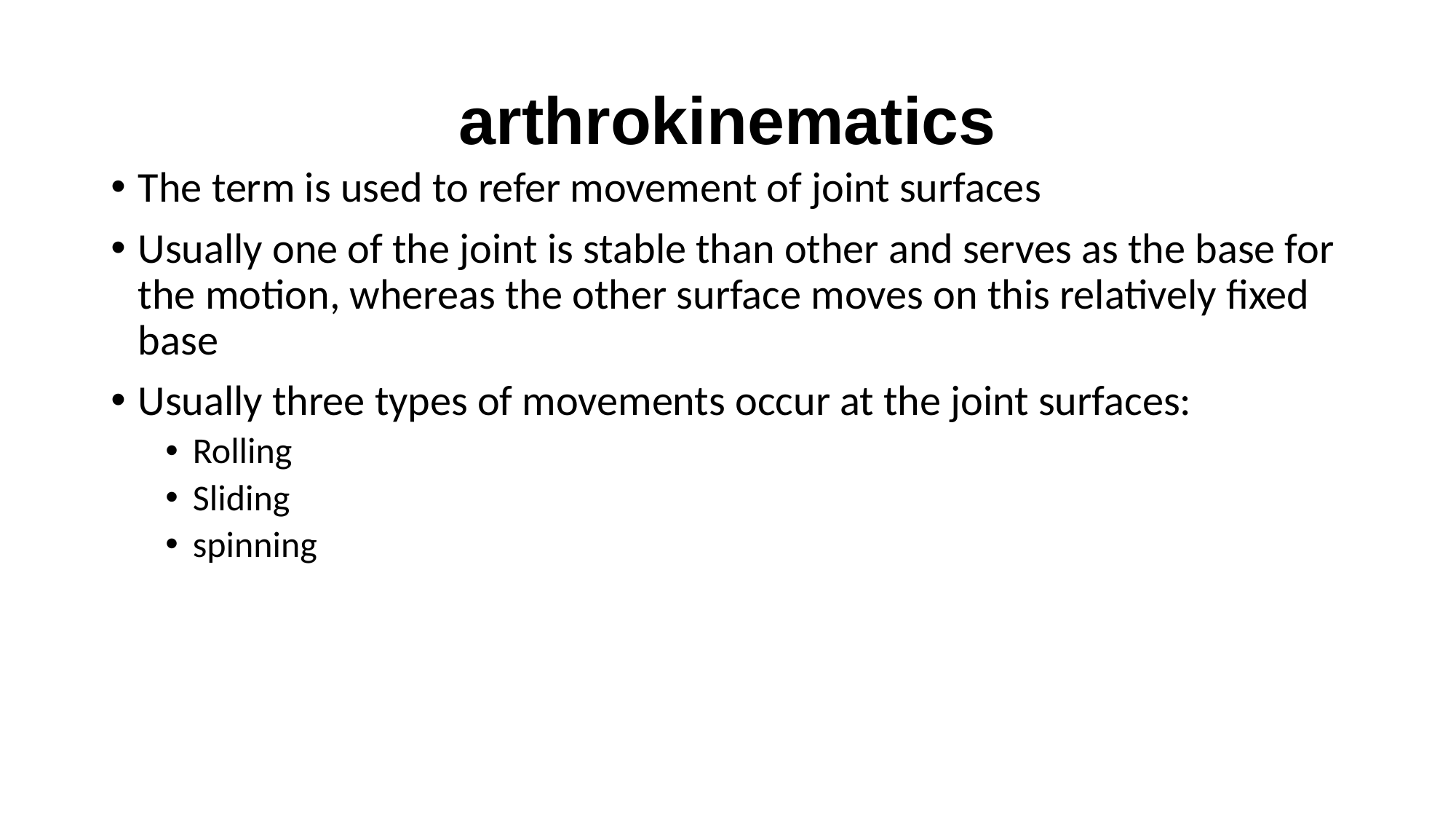

# arthrokinematics
The term is used to refer movement of joint surfaces
Usually one of the joint is stable than other and serves as the base for the motion, whereas the other surface moves on this relatively fixed base
Usually three types of movements occur at the joint surfaces:
Rolling
Sliding
spinning